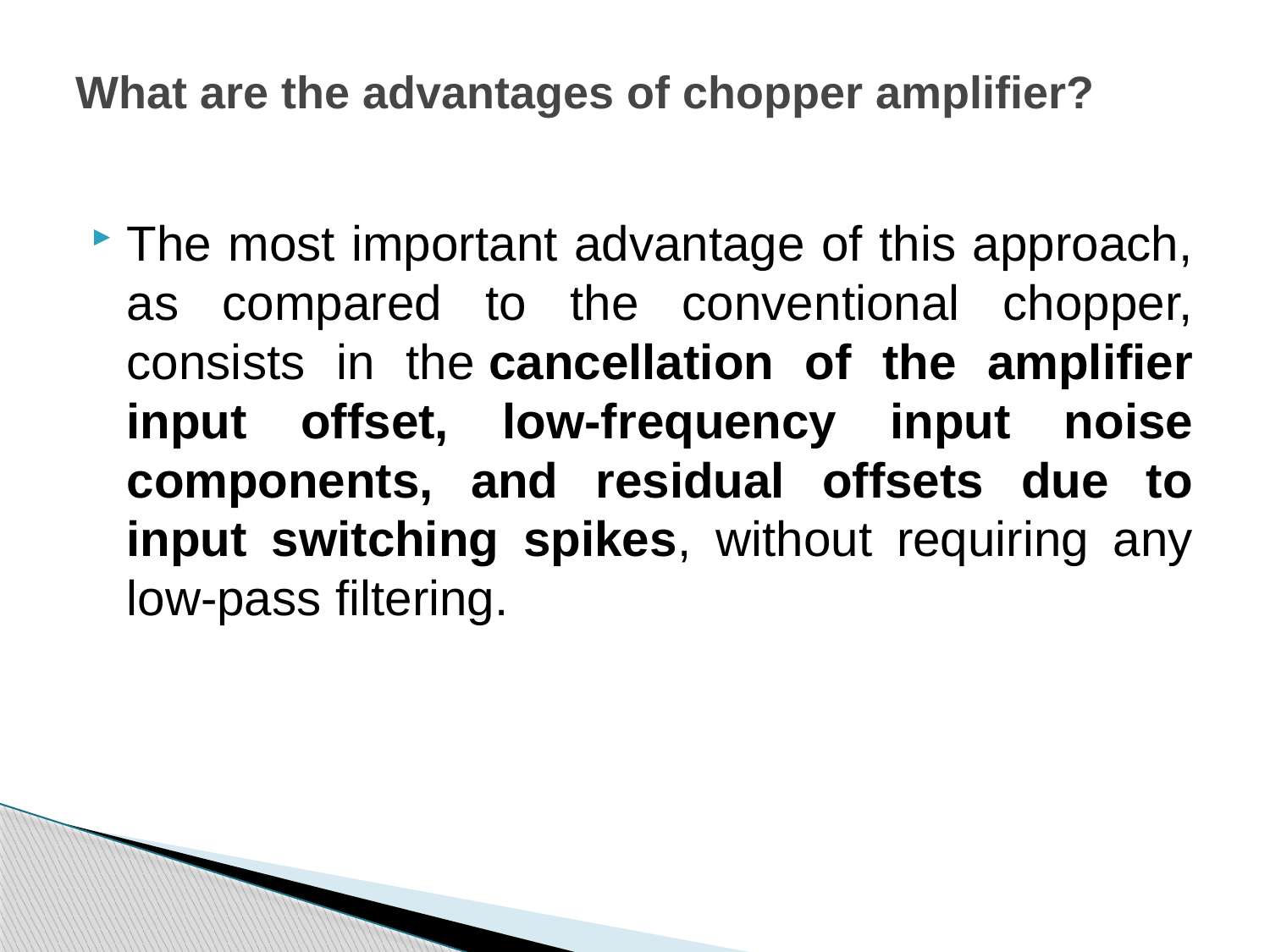

# What are the advantages of chopper amplifier?
The most important advantage of this approach, as compared to the conventional chopper, consists in the cancellation of the amplifier input offset, low-frequency input noise components, and residual offsets due to input switching spikes, without requiring any low-pass filtering.